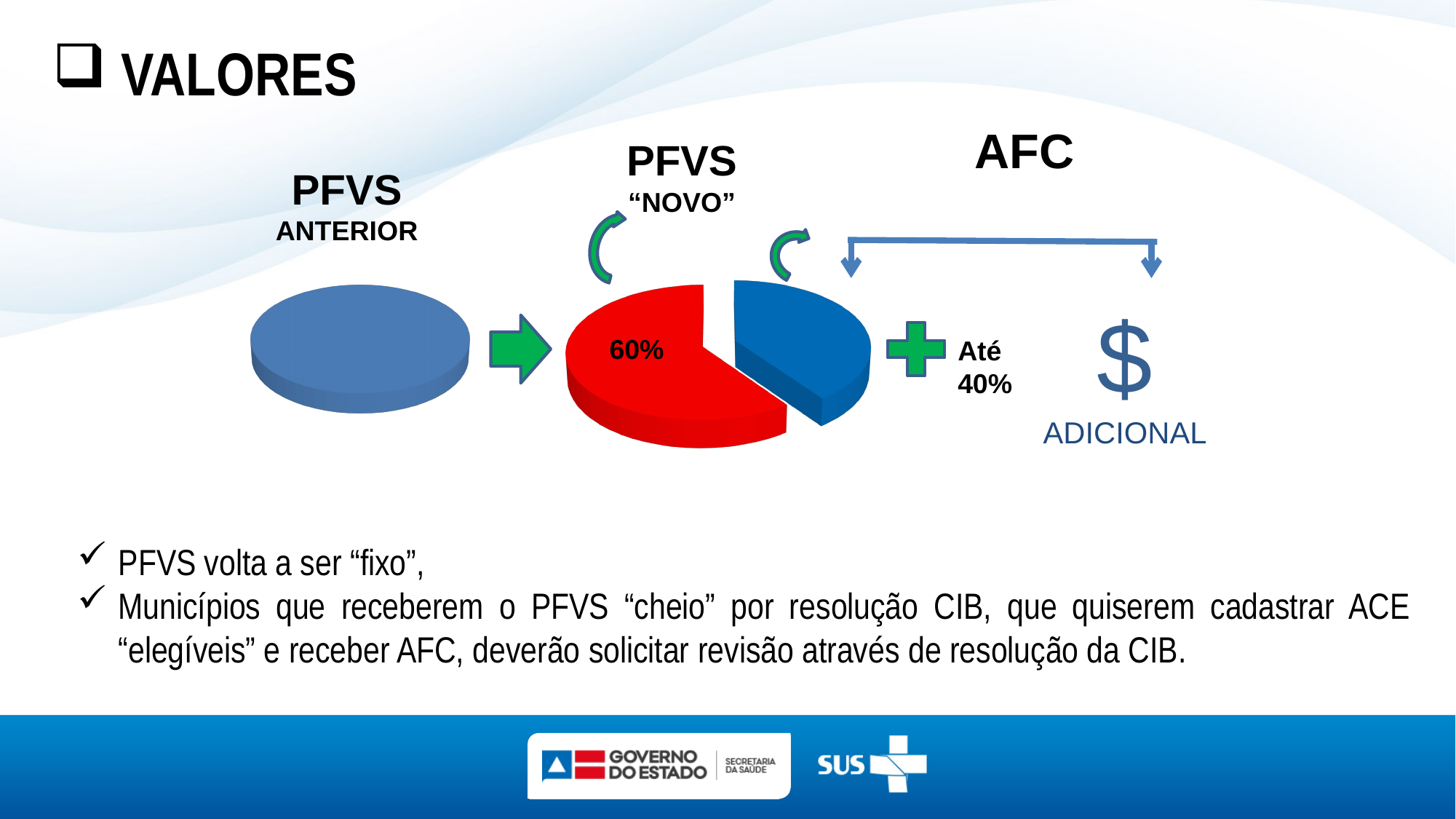

VALORES
AFC
PFVS
“NOVO”
PFVS
ANTERIOR

[unsupported chart]

[unsupported chart]

$ ADICIONAL

[unsupported chart]

60%
Até 40%
PFVS volta a ser “fixo”,
Municípios que receberem o PFVS “cheio” por resolução CIB, que quiserem cadastrar ACE “elegíveis” e receber AFC, deverão solicitar revisão através de resolução da CIB.